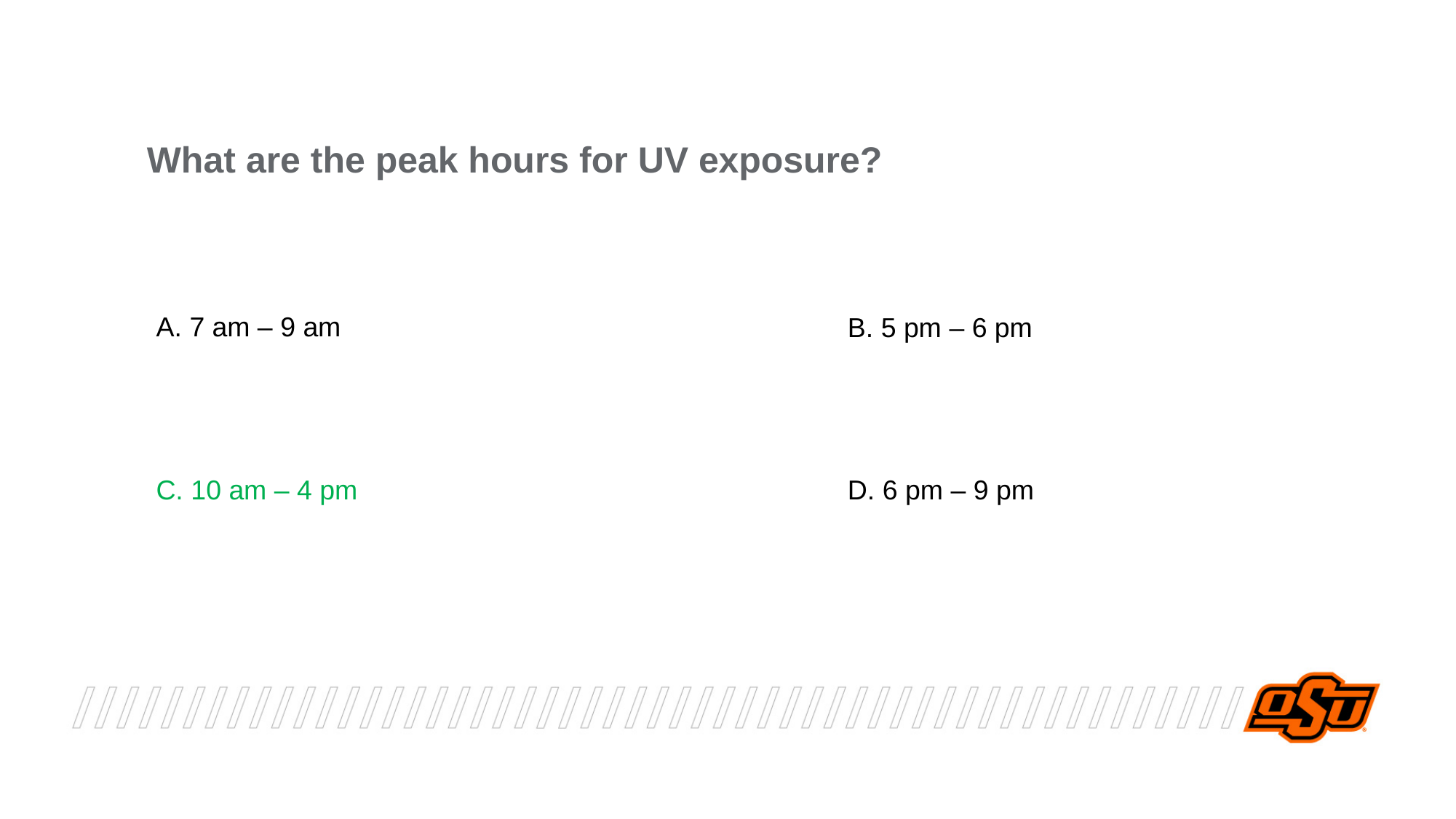

What are the peak hours for UV exposure?
A. 7 am – 9 am
B. 5 pm – 6 pm
C. 10 am – 4 pm
D. 6 pm – 9 pm